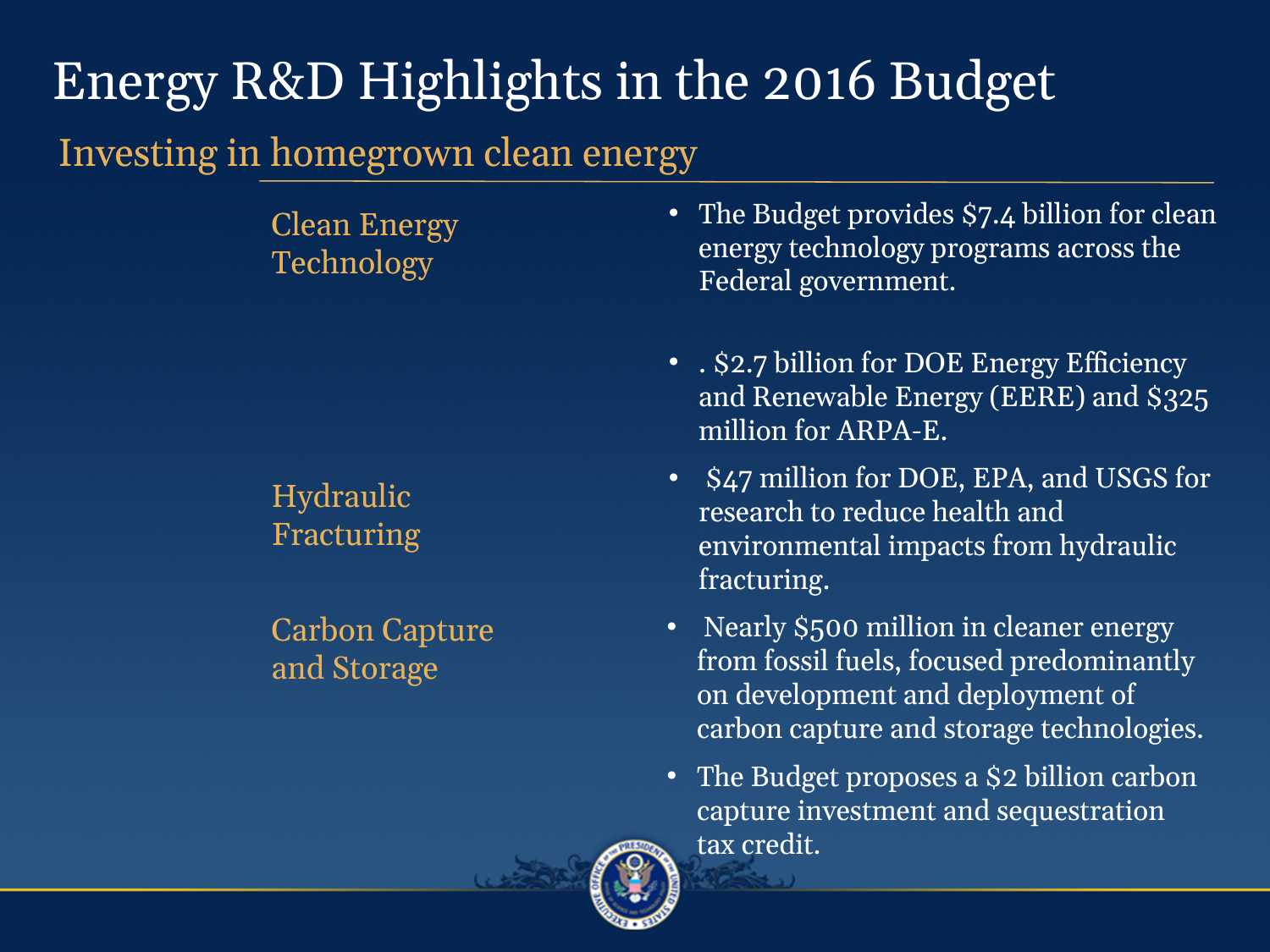

# Energy R&D Highlights in the 2016 Budget
 Investing in homegrown clean energy

The Budget provides $7.4 billion for clean energy technology programs across the Federal government.
. $2.7 billion for DOE Energy Efficiency and Renewable Energy (EERE) and $325 million for ARPA-E.
 $47 million for DOE, EPA, and USGS for research to reduce health and environmental impacts from hydraulic fracturing.

Clean Energy Technology
Hydraulic Fracturing
Carbon Capture and Storage
 Nearly $500 million in cleaner energy from fossil fuels, focused predominantly on development and deployment of carbon capture and storage technologies.
The Budget proposes a $2 billion carbon capture investment and sequestration tax credit.